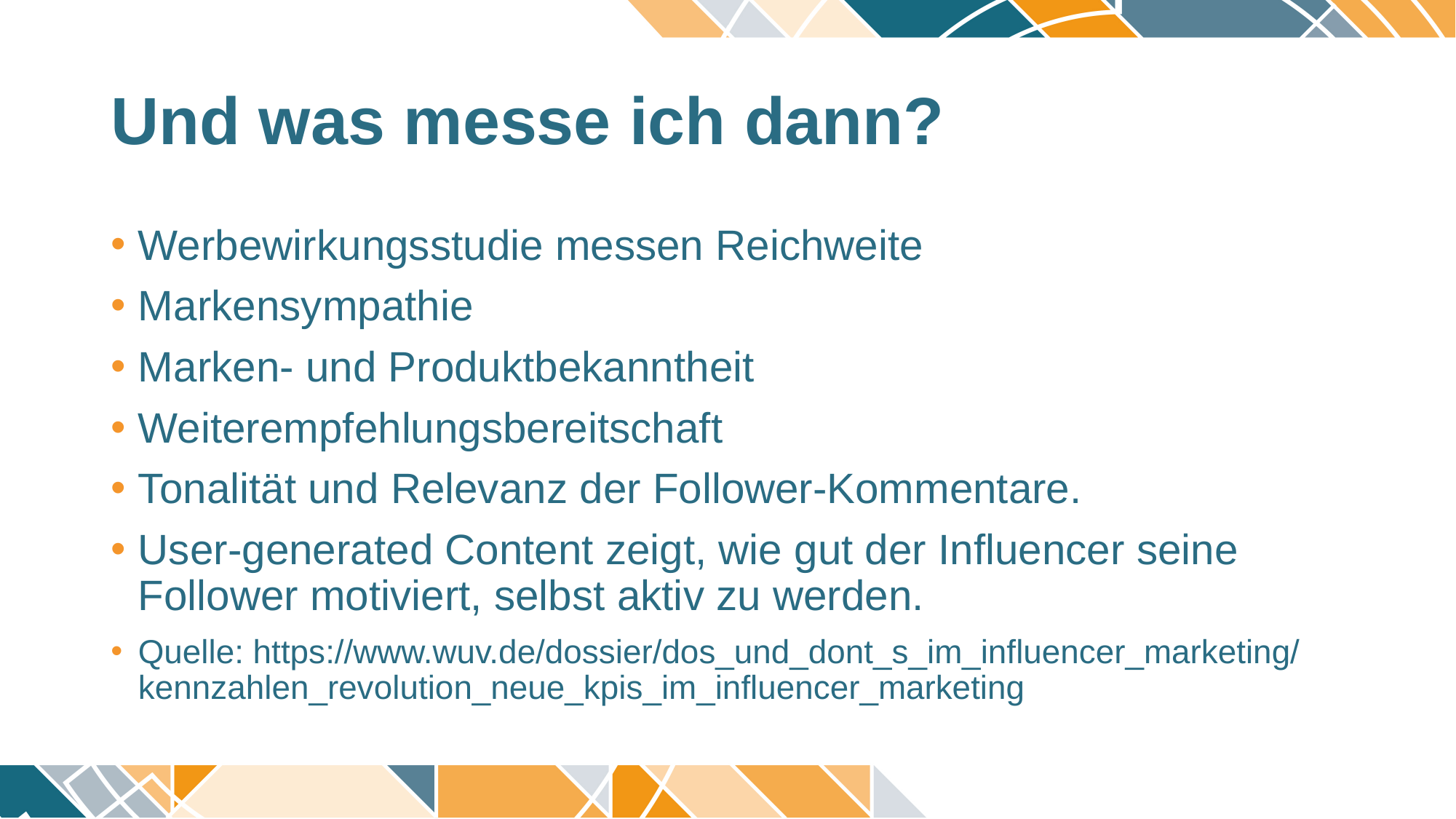

# Und was messe ich dann?
Werbewirkungsstudie messen Reichweite
Markensympathie
Marken- und Produktbekanntheit
Weiterempfehlungsbereitschaft
Tonalität und Relevanz der Follower-Kommentare.
User-generated Content zeigt, wie gut der Influencer seine Follower motiviert, selbst aktiv zu werden.
Quelle: https://www.wuv.de/dossier/dos_und_dont_s_im_influencer_marketing/kennzahlen_revolution_neue_kpis_im_influencer_marketing